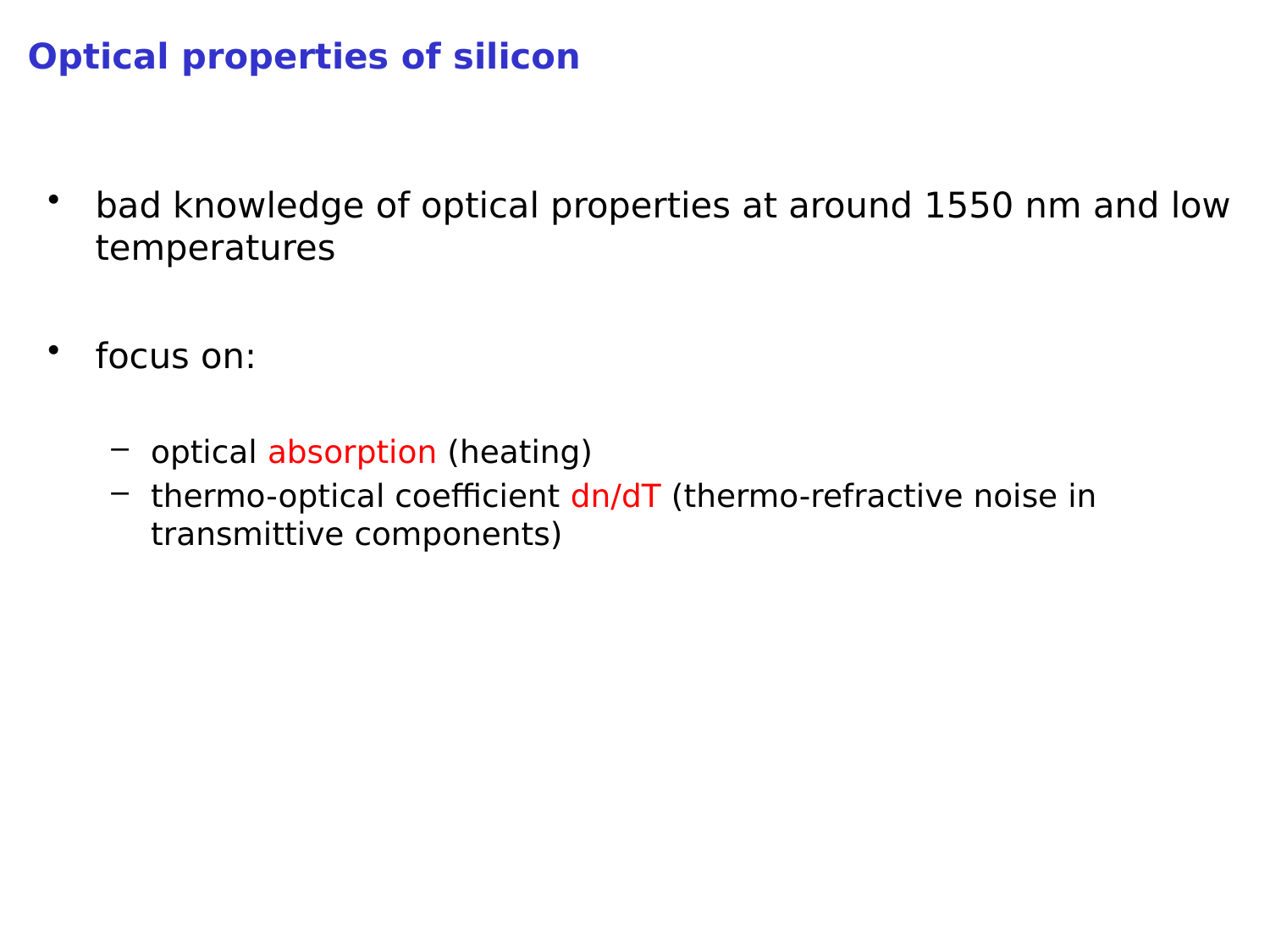

# Optical properties of silicon
bad knowledge of optical properties at around 1550 nm and low temperatures

focus on:

optical absorption (heating)
thermo-optical coefficient dn/dT (thermo-refractive noise in transmittive components)